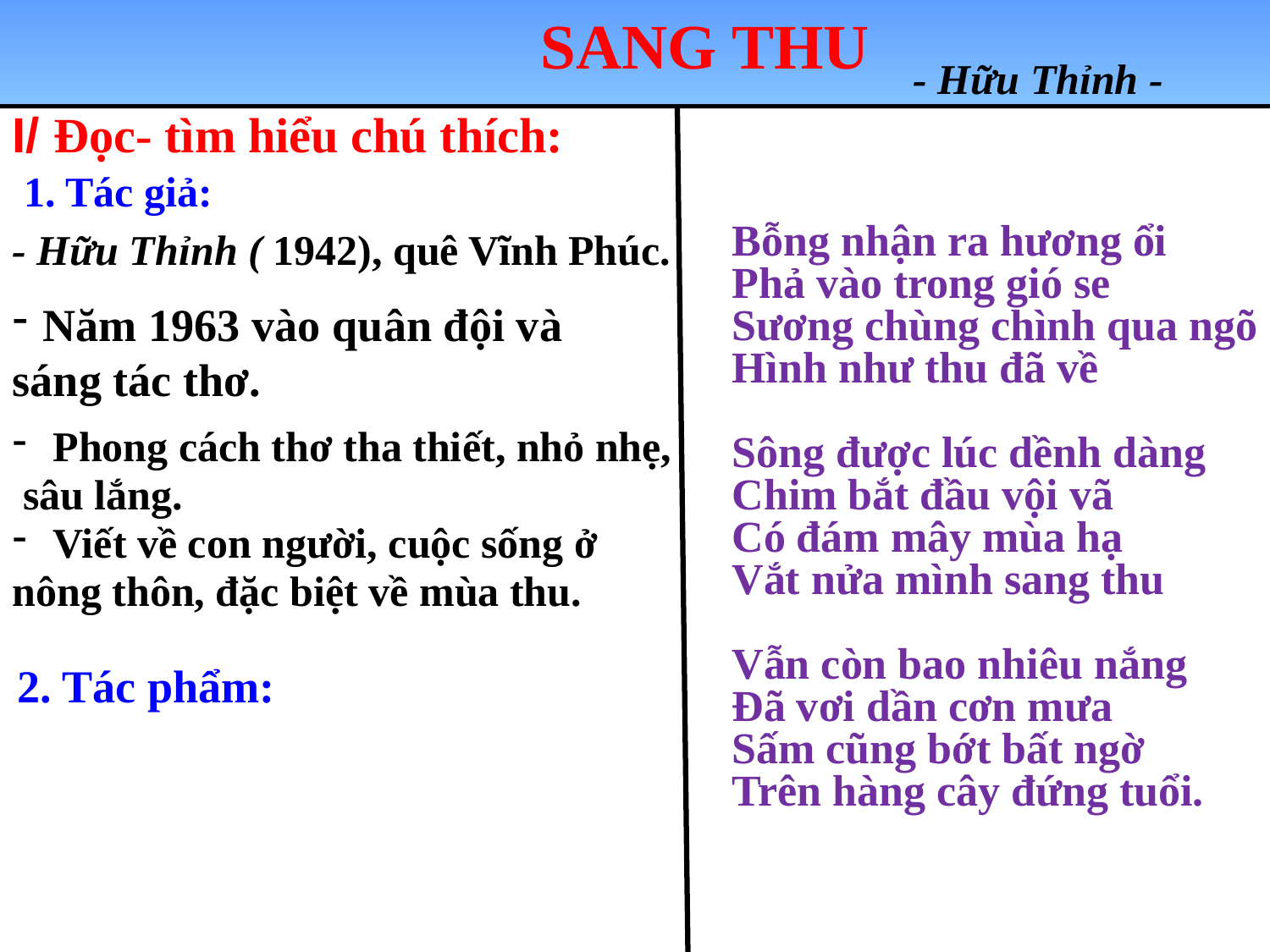

SANG THU
- Hữu Thỉnh -
I/ Đọc- tìm hiểu chú thích:

 1. Tác giả:
Bỗng nhận ra hương ổi
Phả vào trong gió se
Sương chùng chình qua ngõ
Hình như thu đã về

Sông được lúc dềnh dàng
Chim bắt đầu vội vã
Có đám mây mùa hạ
Vắt nửa mình sang thu

Vẫn còn bao nhiêu nắng
Đã vơi dần cơn mưa
Sấm cũng bớt bất ngờ
Trên hàng cây đứng tuổi.
- Hữu Thỉnh ( 1942), quê Vĩnh Phúc.
Năm 1963 vào quân đội và
sáng tác thơ.
 Phong cách thơ tha thiết, nhỏ nhẹ,
 sâu lắng.
 Viết về con người, cuộc sống ở
nông thôn, đặc biệt về mùa thu.
2. Tác phẩm: